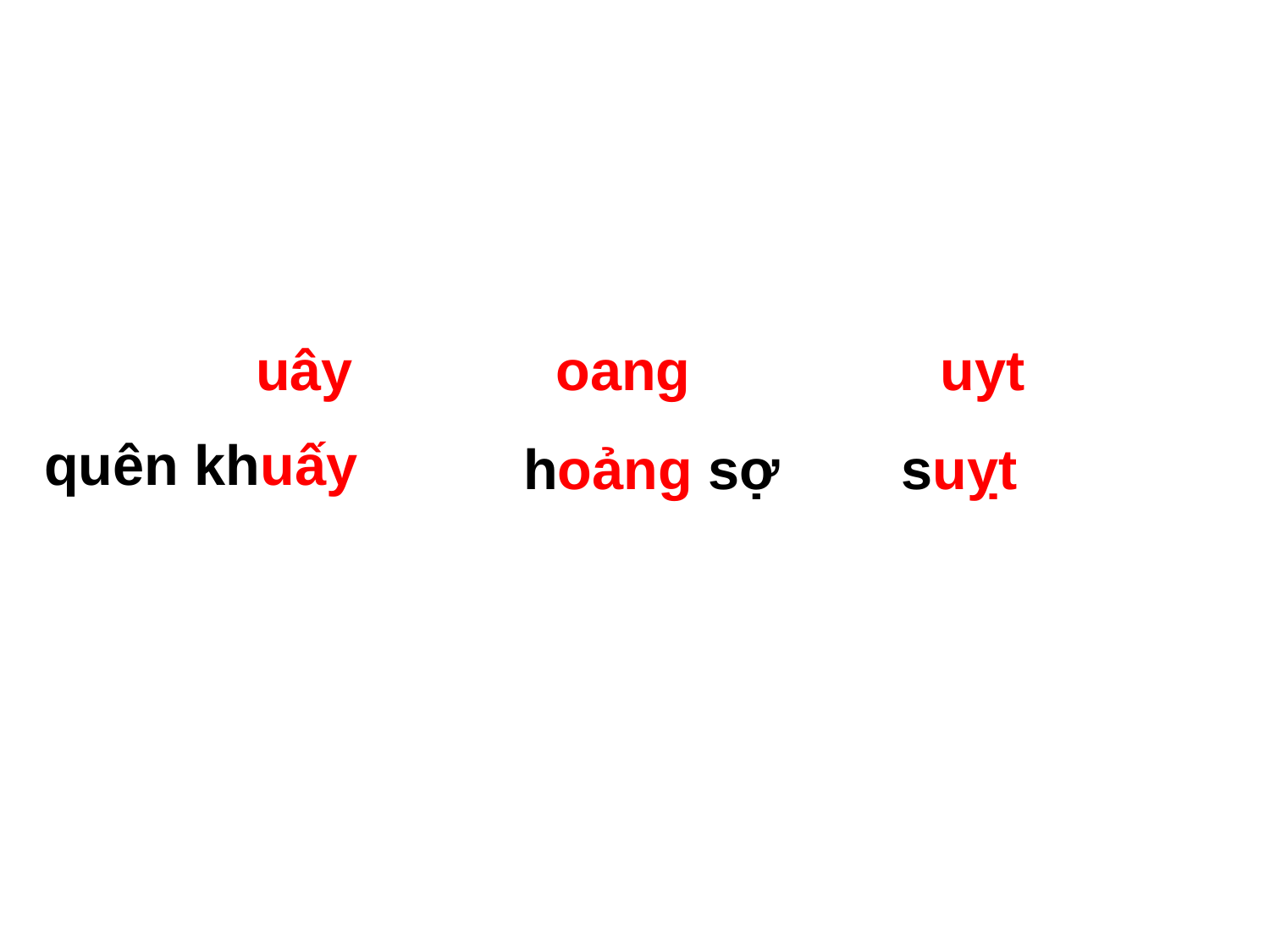

uây             oang                uyt
quên khuấy
suỵt
hoảng sợ